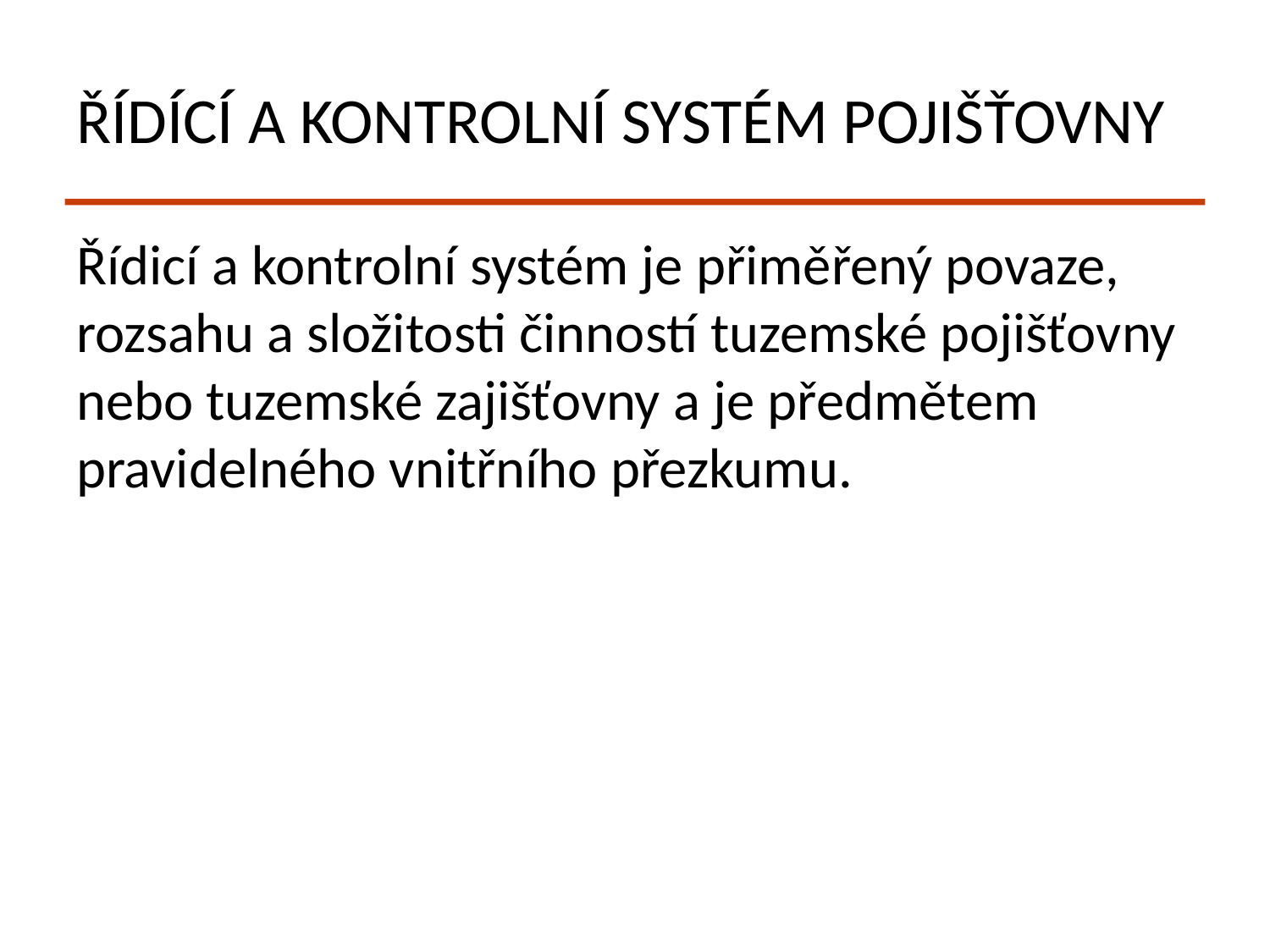

# Řídící a kontrolní systém pojišťovny

Řídicí a kontrolní systém je přiměřený povaze, rozsahu a složitosti činností tuzemské pojišťovny nebo tuzemské zajišťovny a je předmětem pravidelného vnitřního přezkumu.